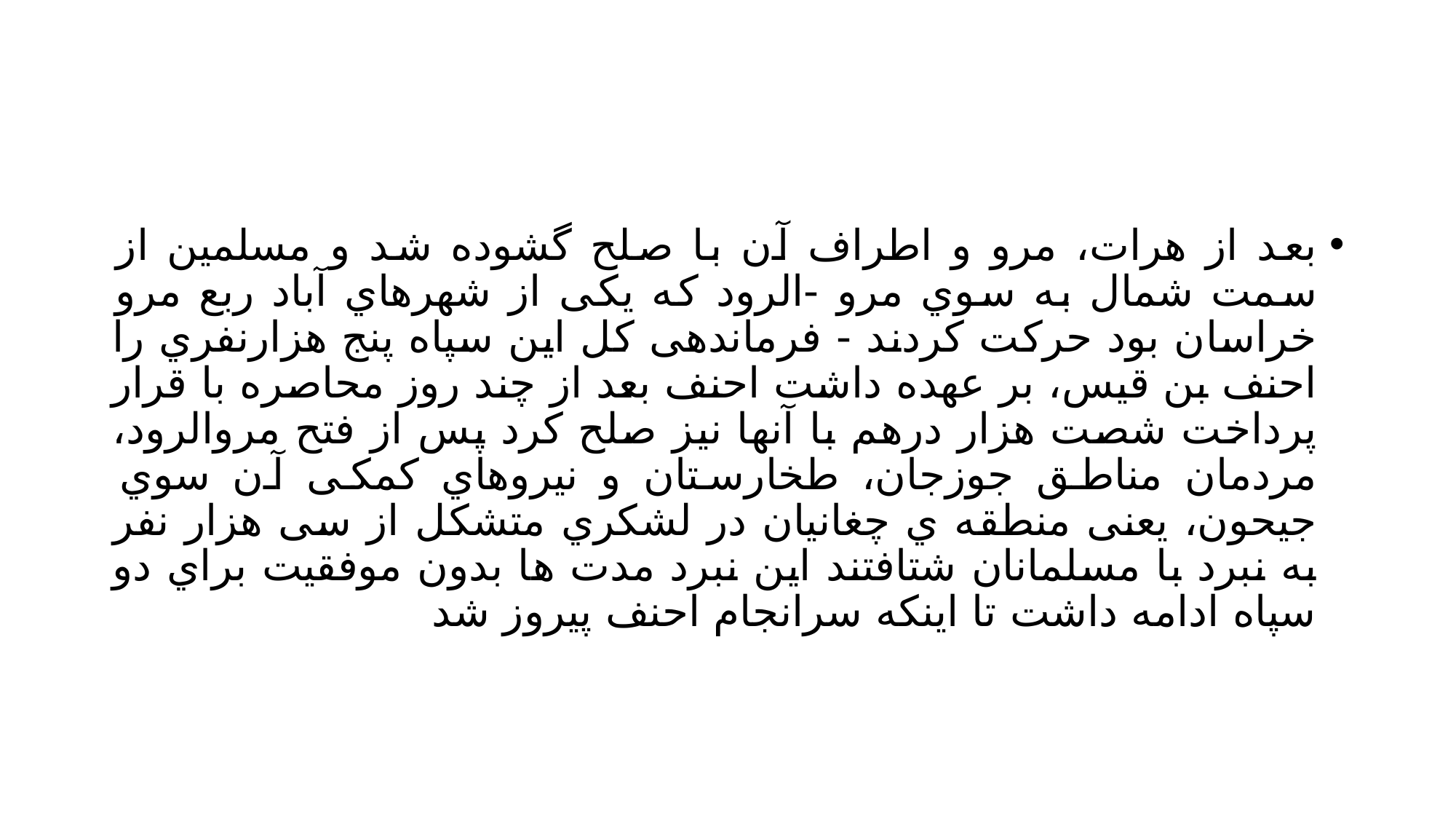

#
بعد از هرات، مرو و اطراف آن با صلح گشوده شد و مسلمین از سمت شمال به سوي مرو -الرود که یکی از شهرهاي آباد ربع مرو خراسان بود حرکت کردند - فرماندهی کل این سپاه پنج هزارنفري را احنف بن قیس، بر عهده داشت احنف بعد از چند روز محاصره با قرار پرداخت شصت هزار درهم با آنها نیز صلح کرد پس از فتح مروالرود، مردمان مناطق جوزجان، طخارستان و نیروهاي کمکی آن سوي جیحون، یعنی منطقه ي چغانیان در لشکري متشکل از سی هزار نفر به نبرد با مسلمانان شتافتند این نبرد مدت ها بدون موفقیت براي دو سپاه ادامه داشت تا اینکه سرانجام احنف پیروز شد